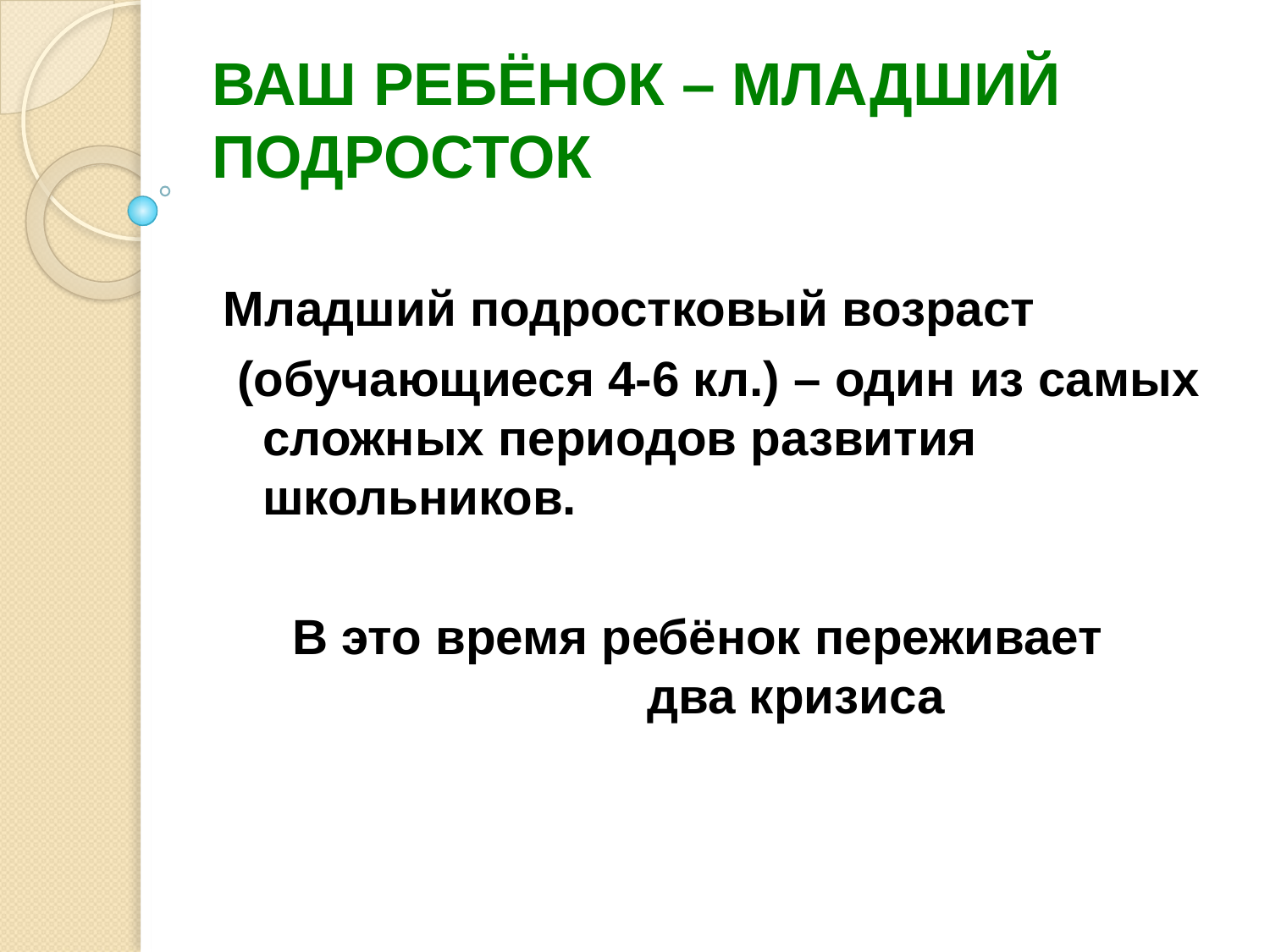

ВАШ РЕБЁНОК – МЛАДШИЙ ПОДРОСТОК

Младший подростковый возраст
 (обучающиеся 4-6 кл.) – один из самых сложных периодов развития школьников.

     В это время ребёнок переживает                                      два кризиса